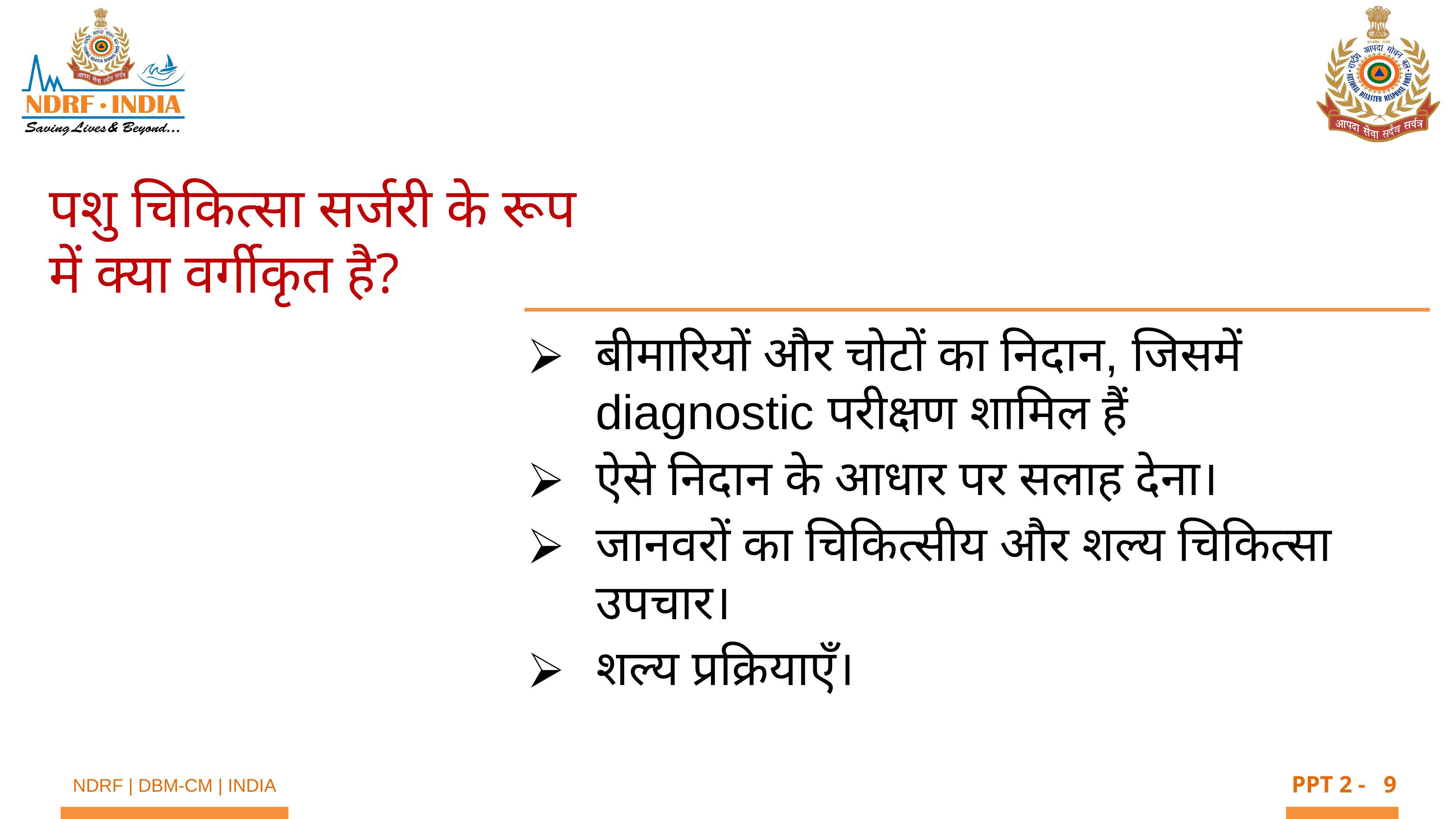

पशु चिकित्सा सर्जरी के रूप में क्या वर्गीकृत है?
बीमारियों और चोटों का निदान, जिसमें diagnostic परीक्षण शामिल हैं
ऐसे निदान के आधार पर सलाह देना।
जानवरों का चिकित्सीय और शल्य चिकित्सा उपचार।
शल्य प्रक्रियाएँ।
9